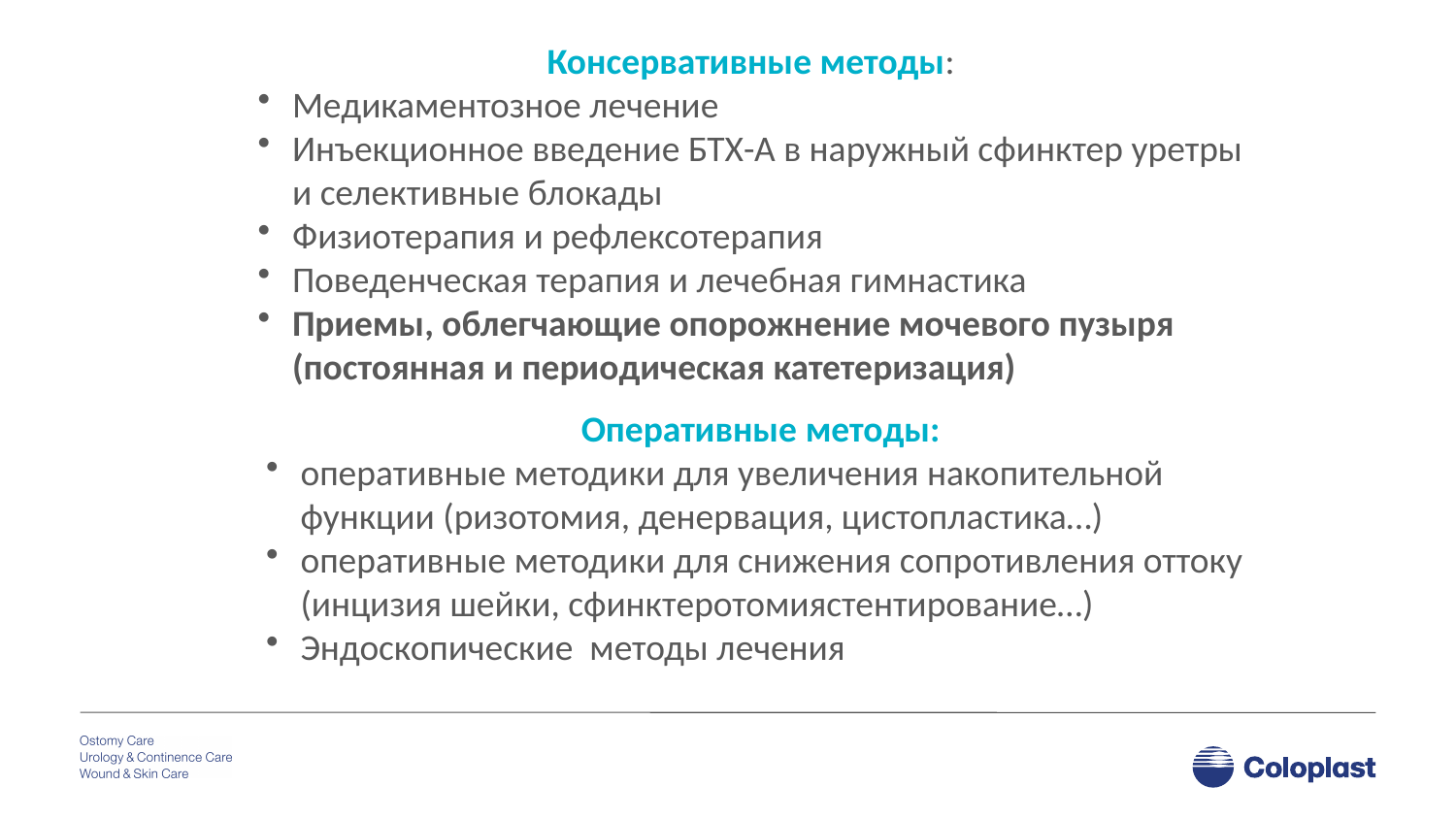

Консервативные методы:
Медикаментозное лечение
Инъекционное введение БТХ-А в наружный сфинктер уретры и селективные блокады
Физиотерапия и рефлексотерапия
Поведенческая терапия и лечебная гимнастика
Приемы, облегчающие опорожнение мочевого пузыря (постоянная и периодическая катетеризация)
Оперативные методы:
оперативные методики для увеличения накопительной функции (ризотомия, денервация, цистопластика…)
оперативные методики для снижения сопротивления оттоку (инцизия шейки, сфинктеротомиястентирование…)
Эндоскопические  методы лечения